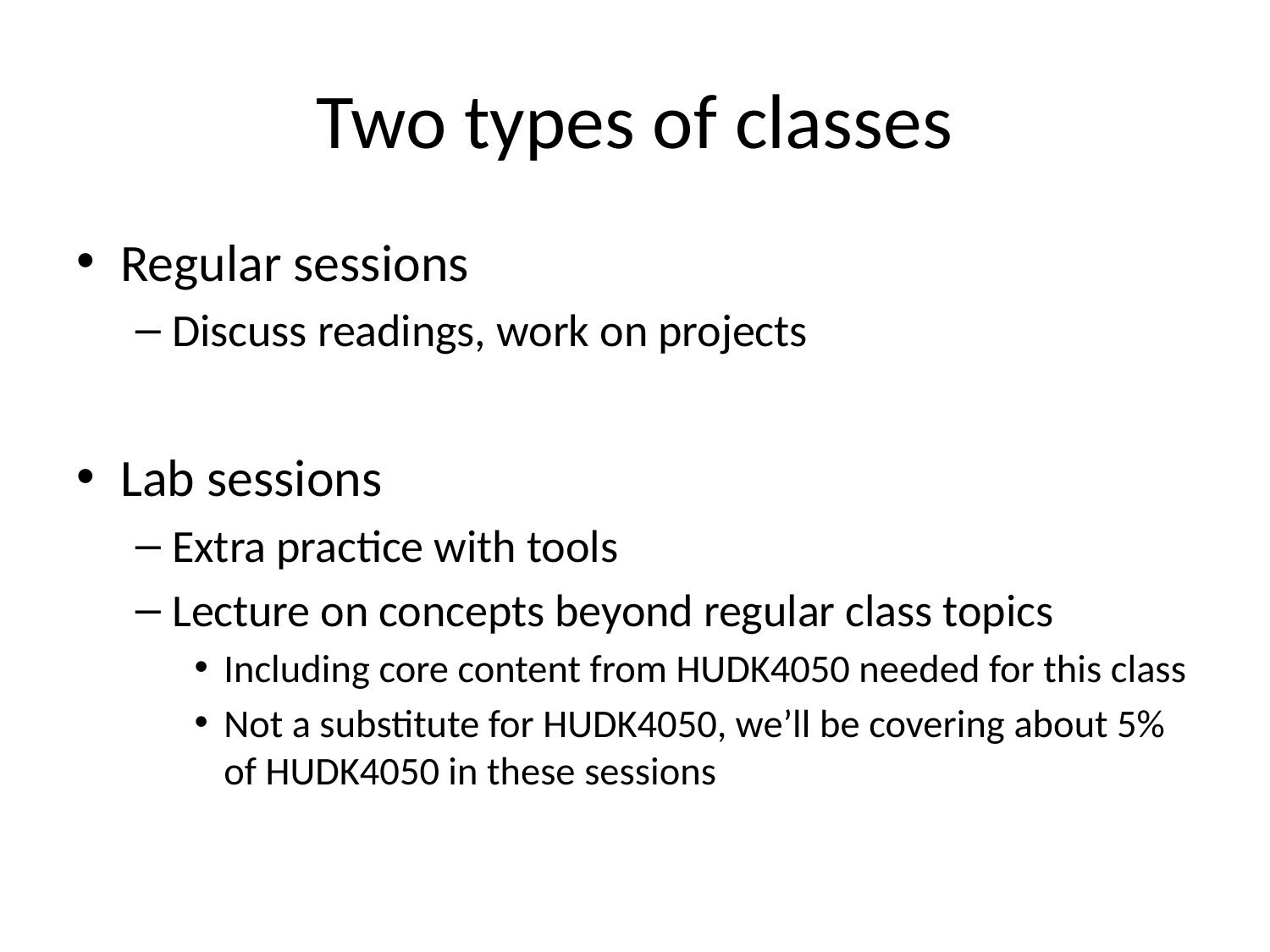

# Two types of classes
Regular sessions
Discuss readings, work on projects

Lab sessions
Extra practice with tools
Lecture on concepts beyond regular class topics
Including core content from HUDK4050 needed for this class
Not a substitute for HUDK4050, we’ll be covering about 5% of HUDK4050 in these sessions